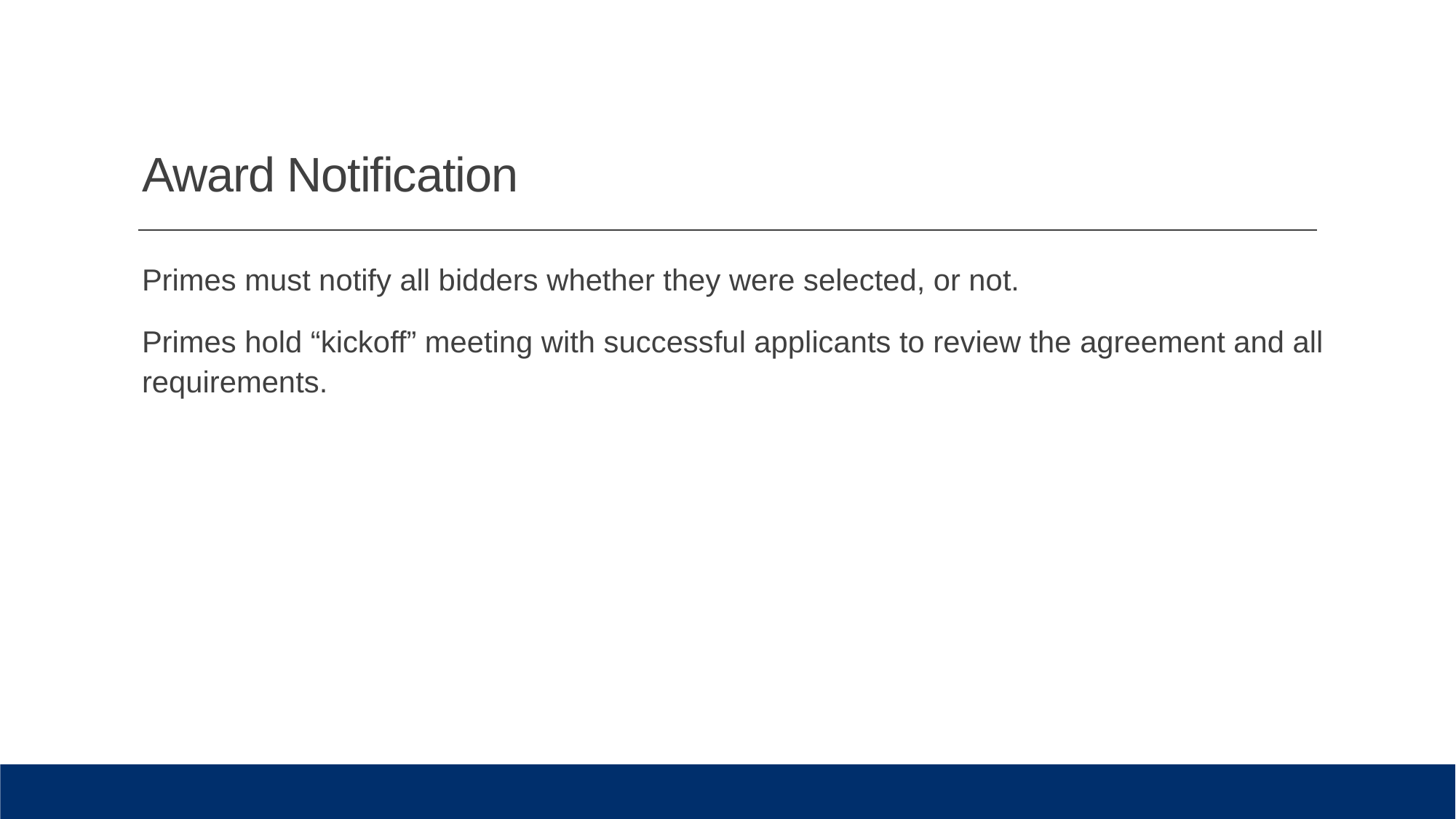

# Award Notification
Primes must notify all bidders whether they were selected, or not.
Primes hold “kickoff” meeting with successful applicants to review the agreement and all requirements.